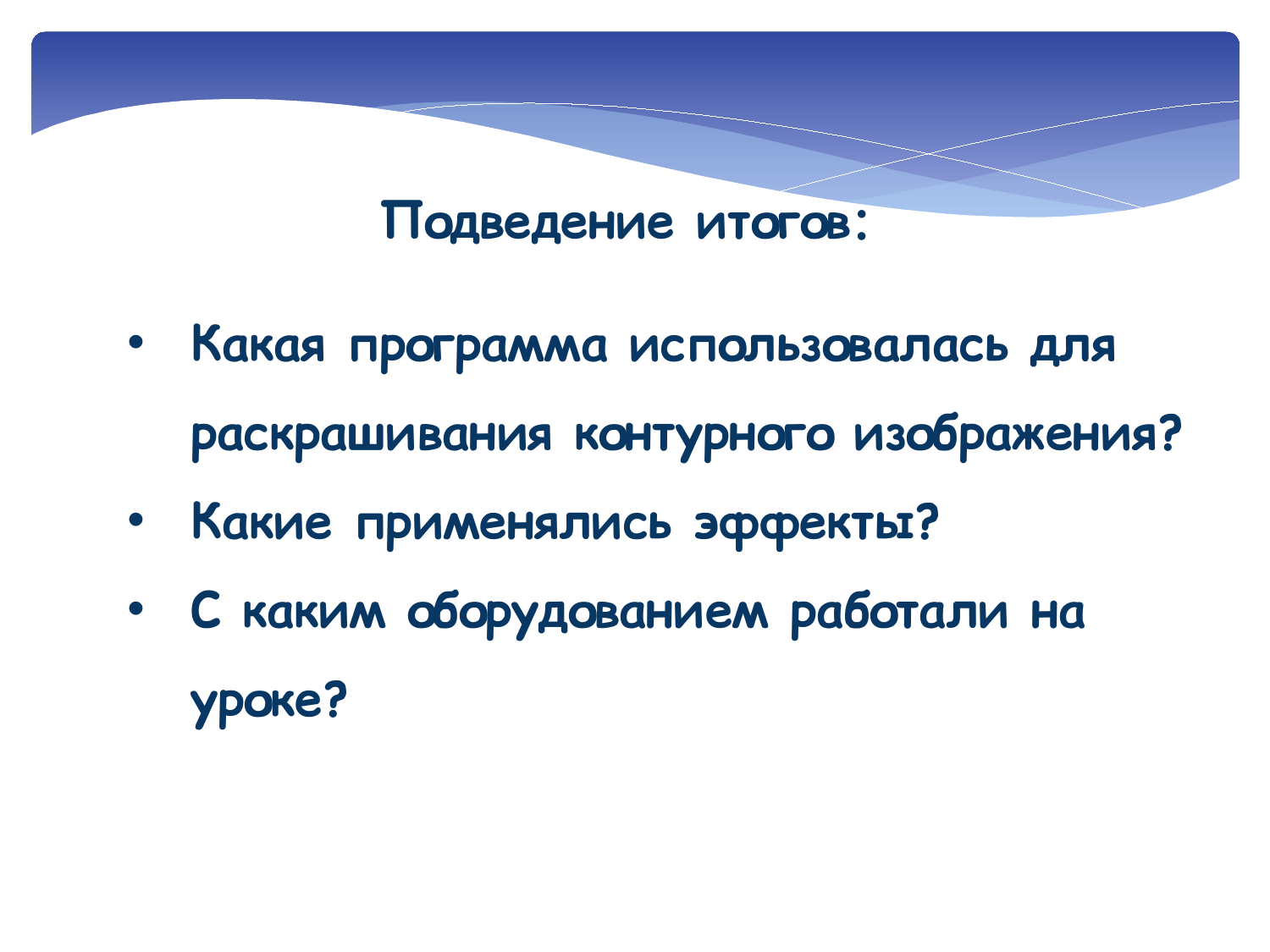

Подведение итогов:
Какая программа использовалась для раскрашивания контурного изображения?
Какие применялись эффекты?
С каким оборудованием работали на уроке?